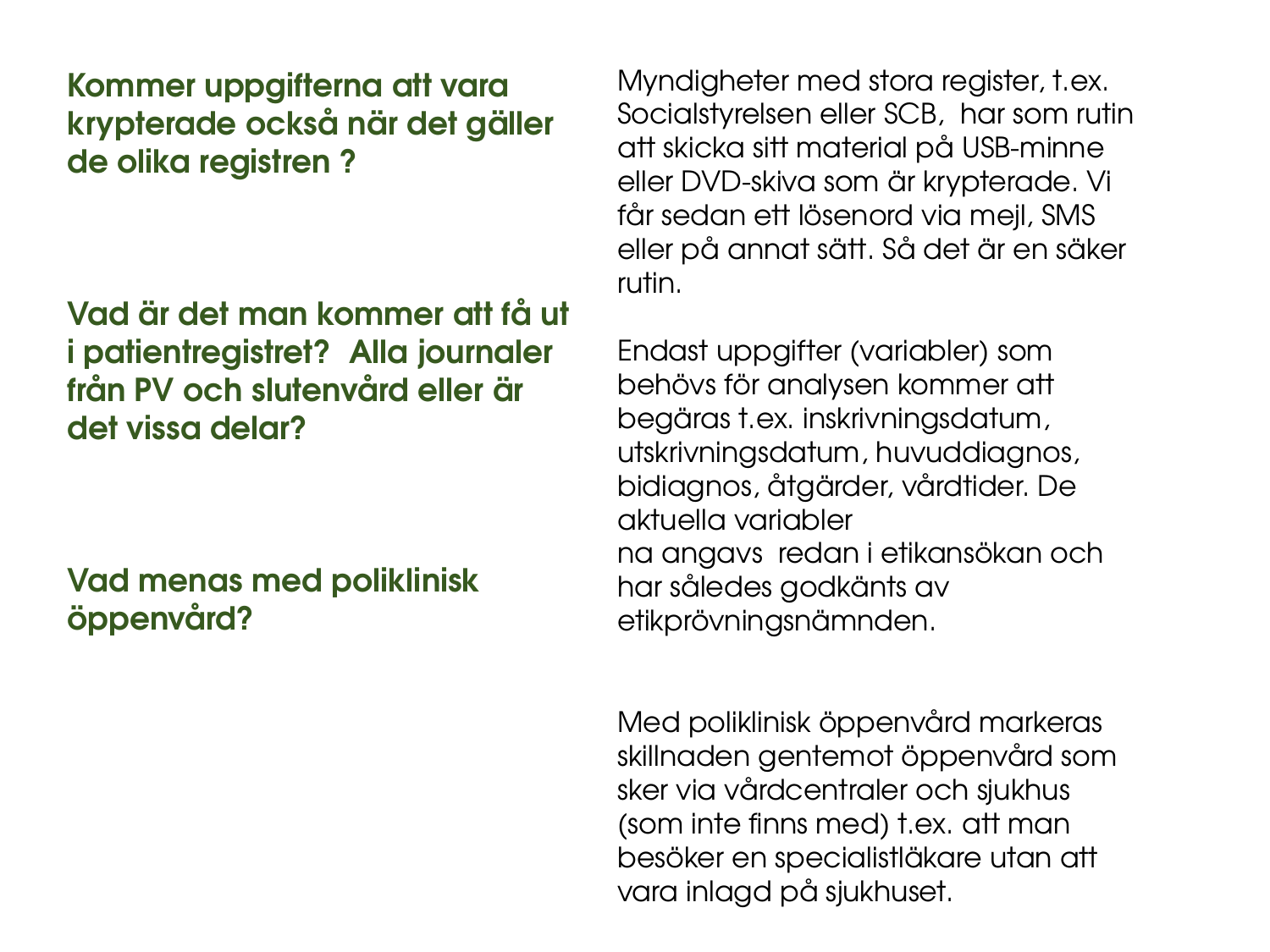

Myndigheter med stora register, t.ex. Socialstyrelsen eller SCB,  har som rutin att skicka sitt material på USB-minne eller DVD-skiva som är krypterade. Vi får sedan ett lösenord via mejl, SMS eller på annat sätt. Så det är en säker rutin.

Endast uppgifter (variabler) som behövs för analysen kommer att begäras t.ex. inskrivningsdatum, utskrivningsdatum, huvuddiagnos, bidiagnos, åtgärder, vårdtider. De aktuella variabler
na angavs  redan i etikansökan och har således godkänts av etikprövningsnämnden.

Med poliklinisk öppenvård markeras skillnaden gentemot öppenvård som sker via vårdcentraler och sjukhus (som inte finns med) t.ex. att man besöker en specialistläkare utan att vara inlagd på sjukhuset.

Kommer uppgifterna att vara krypterade också när det gäller de olika registren ?

Vad är det man kommer att få ut i patientregistret?  Alla journaler från PV och slutenvård eller är det vissa delar?

Vad menas med poliklinisk öppenvård?